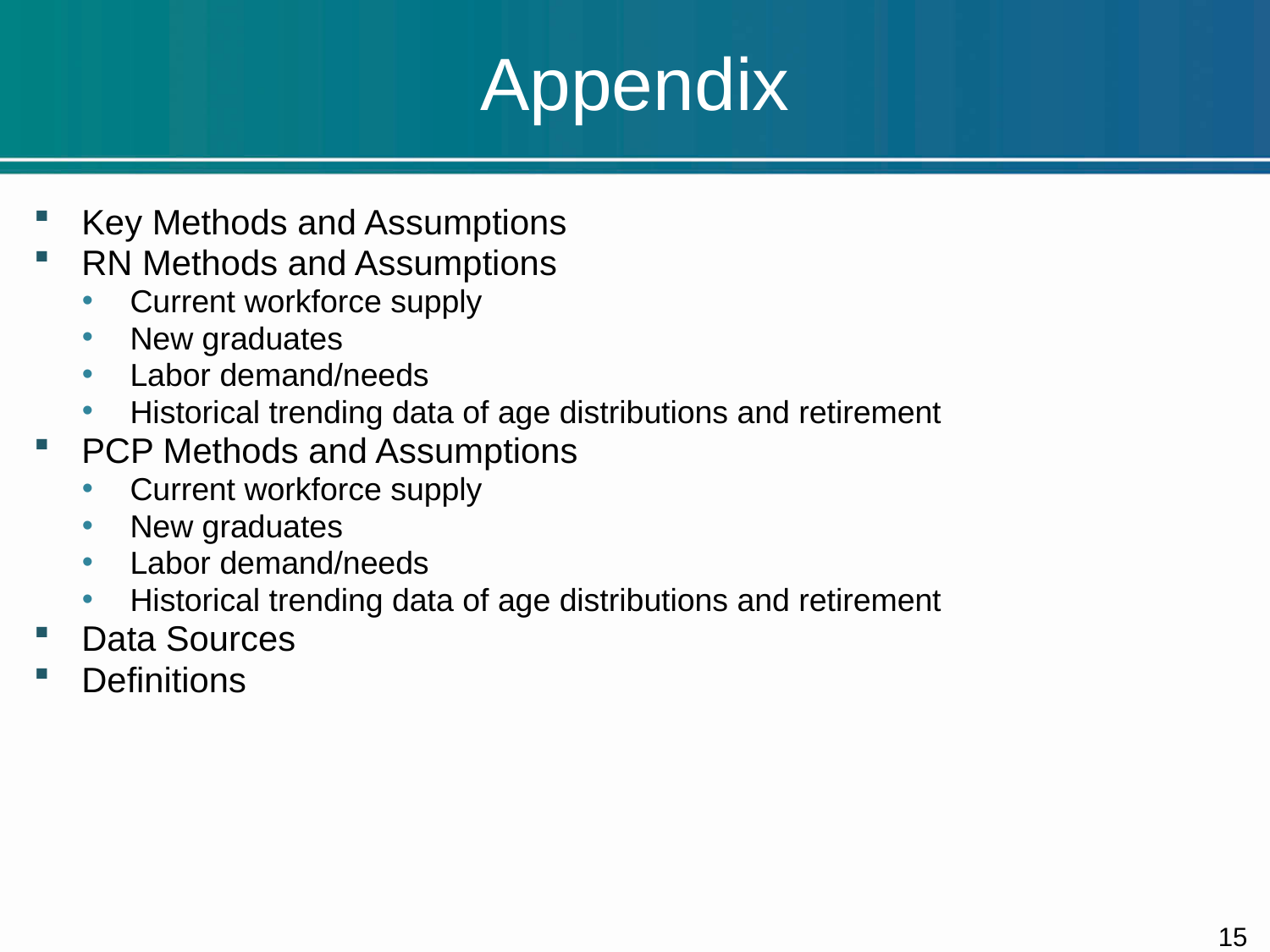

# Appendix
Key Methods and Assumptions
RN Methods and Assumptions
Current workforce supply
New graduates
Labor demand/needs
Historical trending data of age distributions and retirement
PCP Methods and Assumptions
Current workforce supply
New graduates
Labor demand/needs
Historical trending data of age distributions and retirement
Data Sources
Definitions
15